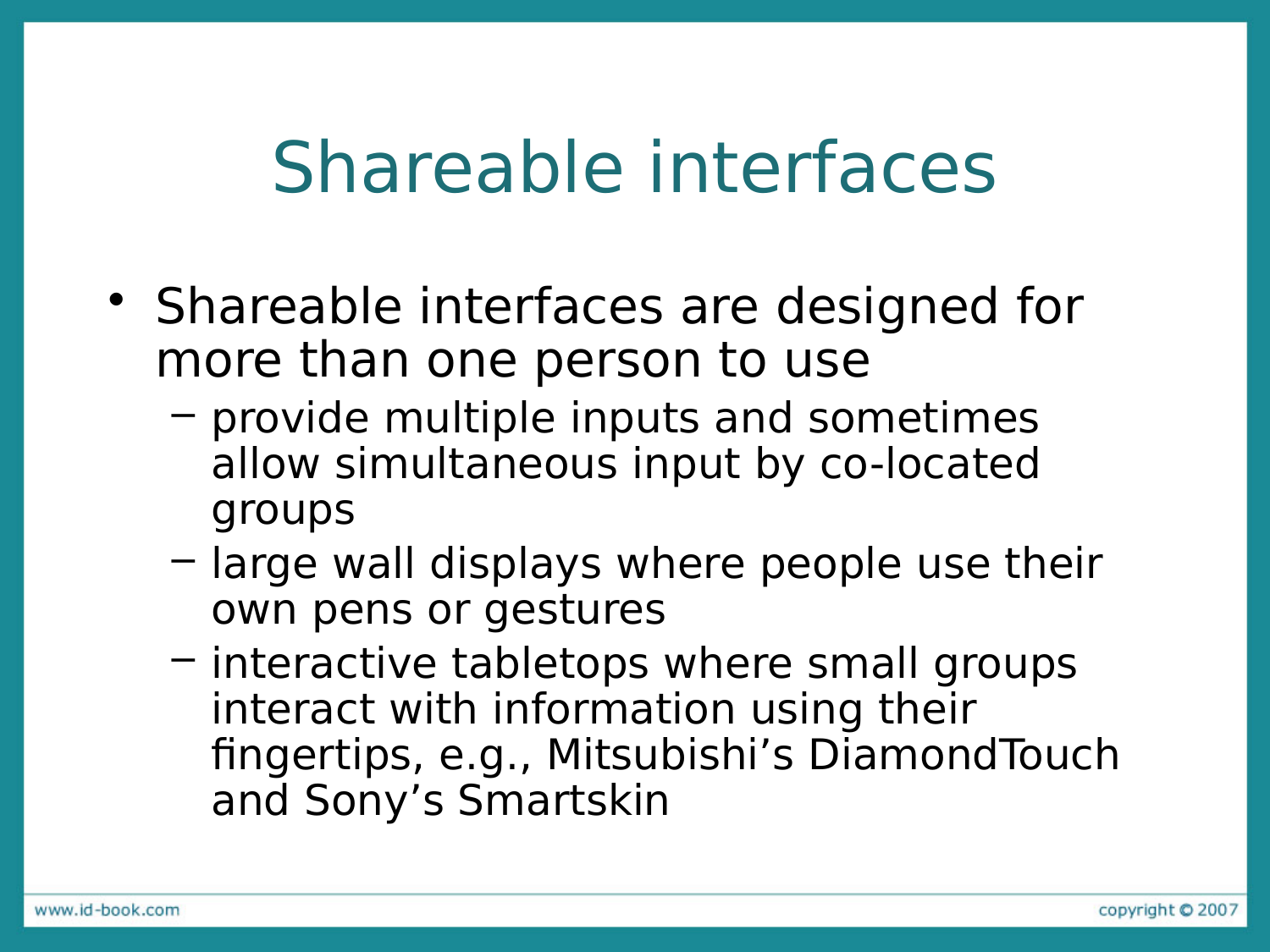

# Shareable interfaces
Shareable interfaces are designed for more than one person to use
provide multiple inputs and sometimes allow simultaneous input by co-located groups
large wall displays where people use their own pens or gestures
interactive tabletops where small groups interact with information using their fingertips, e.g., Mitsubishi’s DiamondTouch and Sony’s Smartskin